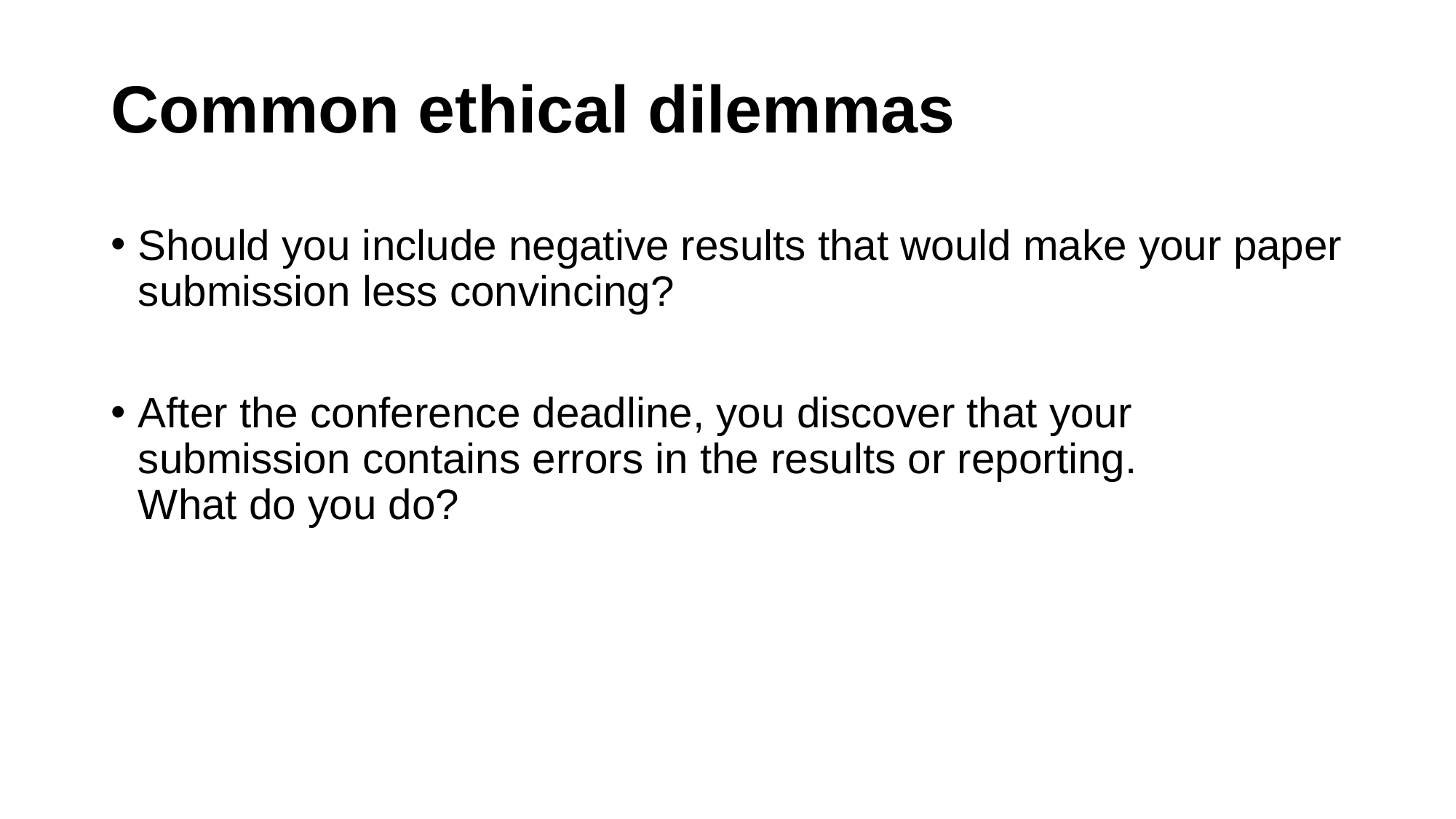

# Common ethical dilemmas
Should you include negative results that would make your paper submission less convincing?

After the conference deadline, you discover that your submission contains errors in the results or reporting.
What do you do?